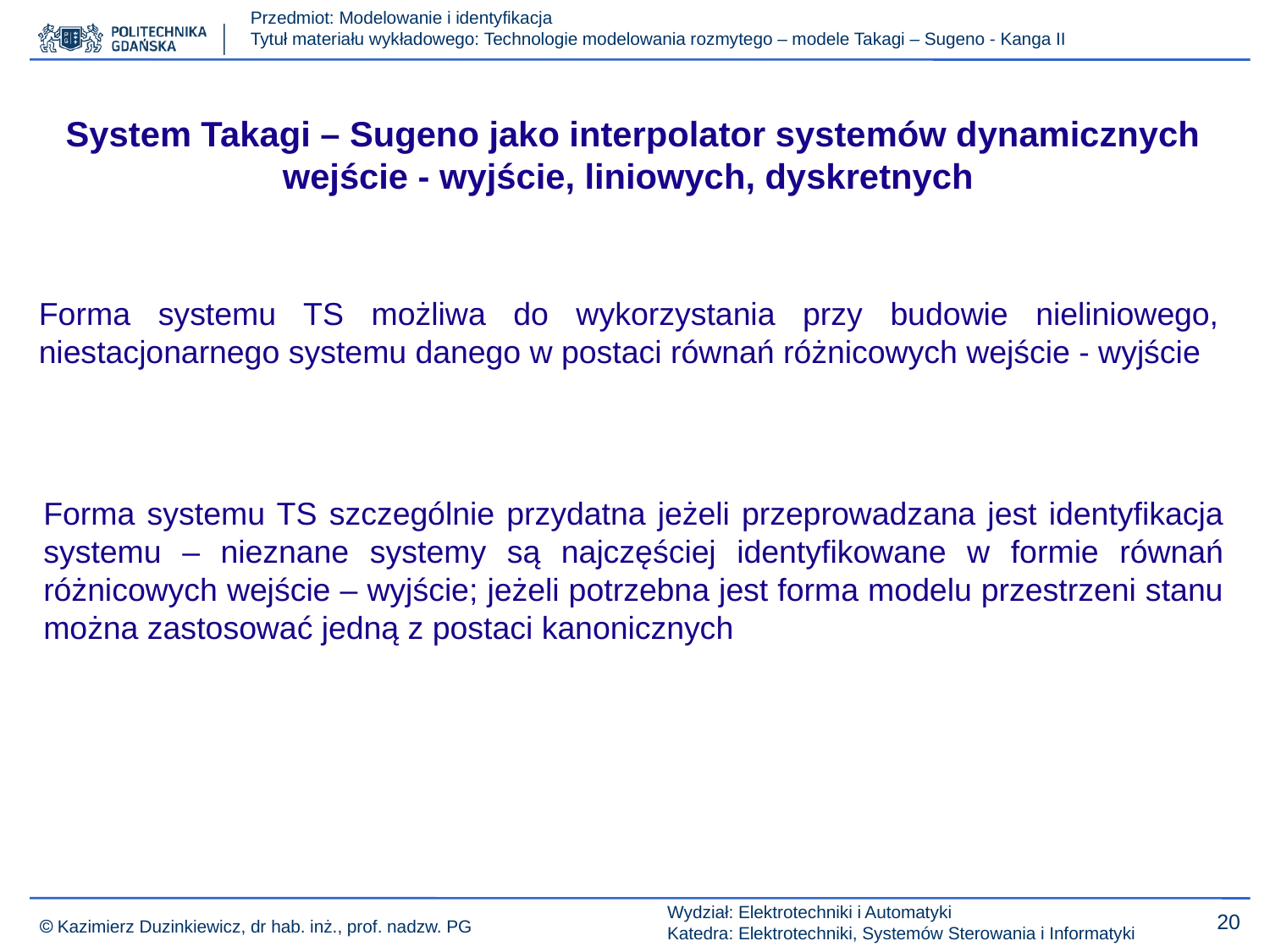

System Takagi – Sugeno jako interpolator systemów dynamicznych wejście - wyjście, liniowych, dyskretnych
Forma systemu TS możliwa do wykorzystania przy budowie nieliniowego, niestacjonarnego systemu danego w postaci równań różnicowych wejście - wyjście
Forma systemu TS szczególnie przydatna jeżeli przeprowadzana jest identyfikacja systemu – nieznane systemy są najczęściej identyfikowane w formie równań różnicowych wejście – wyjście; jeżeli potrzebna jest forma modelu przestrzeni stanu można zastosować jedną z postaci kanonicznych